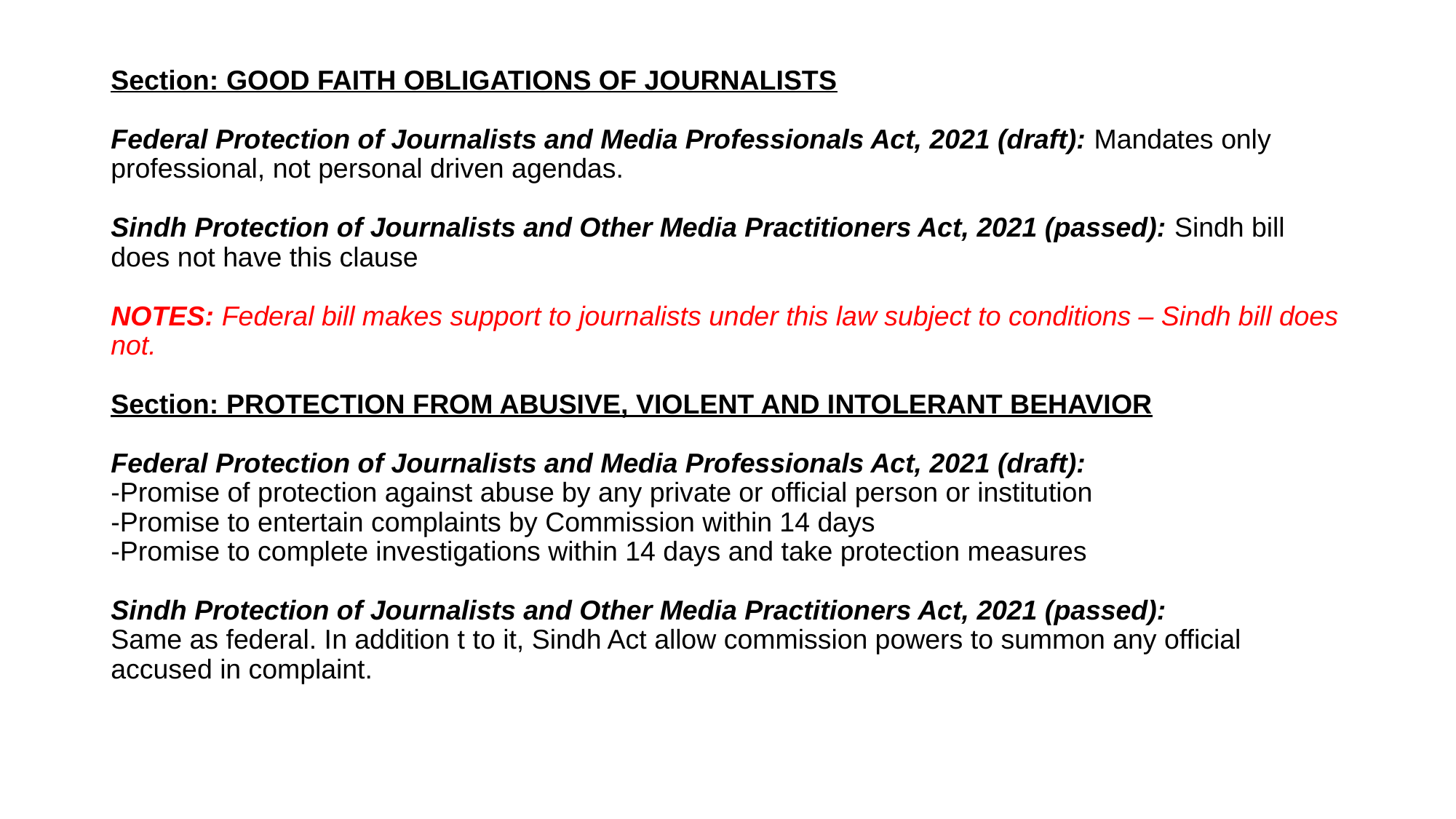

# Section: GOOD FAITH OBLIGATIONS OF JOURNALISTS Federal Protection of Journalists and Media Professionals Act, 2021 (draft): Mandates only professional, not personal driven agendas.   Sindh Protection of Journalists and Other Media Practitioners Act, 2021 (passed): Sindh bill does not have this clause NOTES: Federal bill makes support to journalists under this law subject to conditions – Sindh bill does not. Section: PROTECTION FROM ABUSIVE, VIOLENT AND INTOLERANT BEHAVIOR Federal Protection of Journalists and Media Professionals Act, 2021 (draft): -Promise of protection against abuse by any private or official person or institution -Promise to entertain complaints by Commission within 14 days -Promise to complete investigations within 14 days and take protection measures   Sindh Protection of Journalists and Other Media Practitioners Act, 2021 (passed): Same as federal. In addition t to it, Sindh Act allow commission powers to summon any official accused in complaint.